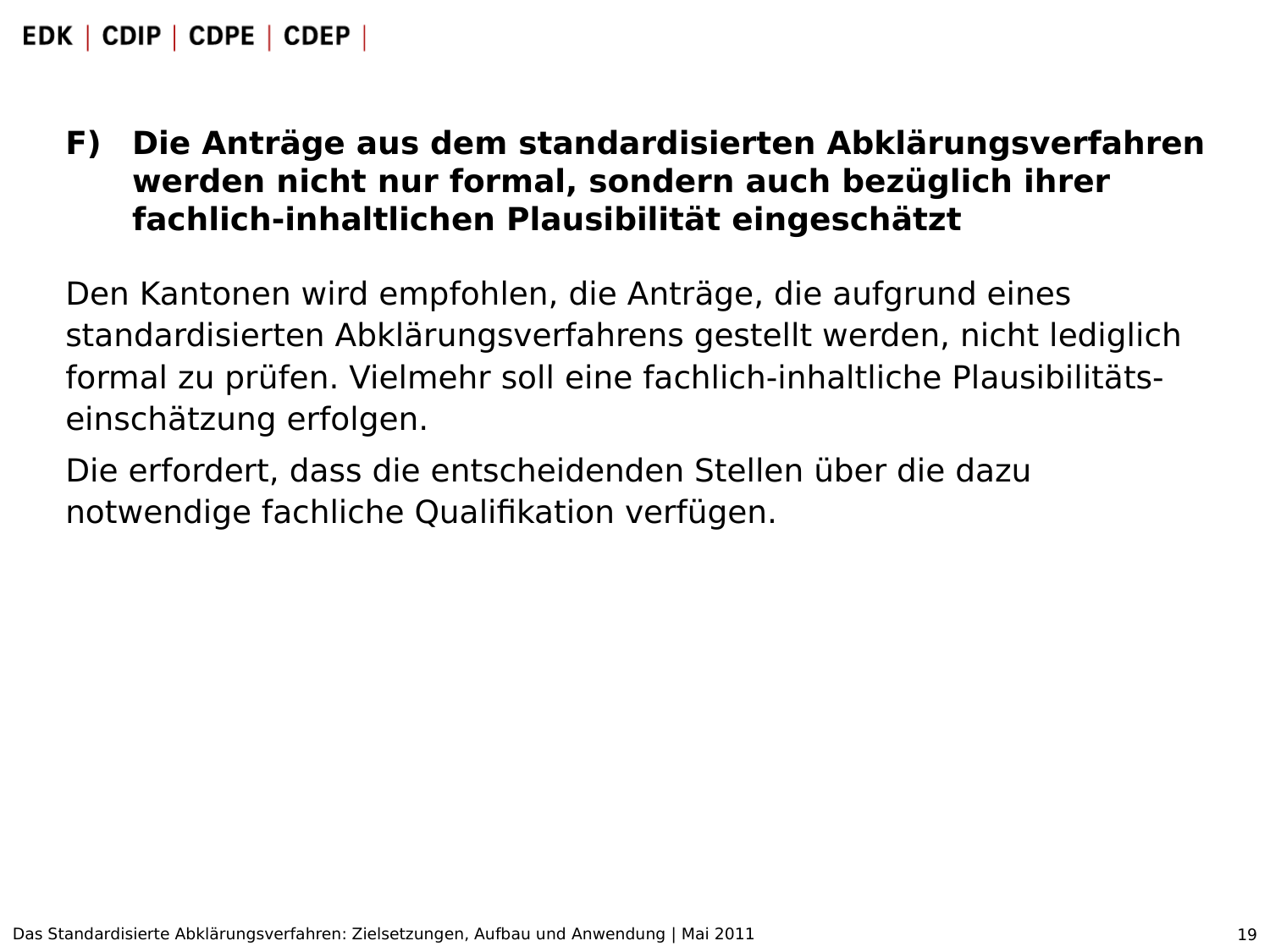

F)	Die Anträge aus dem standardisierten Abklärungsverfahren werden nicht nur formal, sondern auch bezüglich ihrer fachlich-inhaltlichen Plausibilität eingeschätzt
Den Kantonen wird empfohlen, die Anträge, die aufgrund eines standardisierten Abklärungsverfahrens gestellt werden, nicht lediglich formal zu prüfen. Vielmehr soll eine fachlich-inhaltliche Plausibilitäts-einschätzung erfolgen.
Die erfordert, dass die entscheidenden Stellen über die dazu notwendige fachliche Qualifikation verfügen.